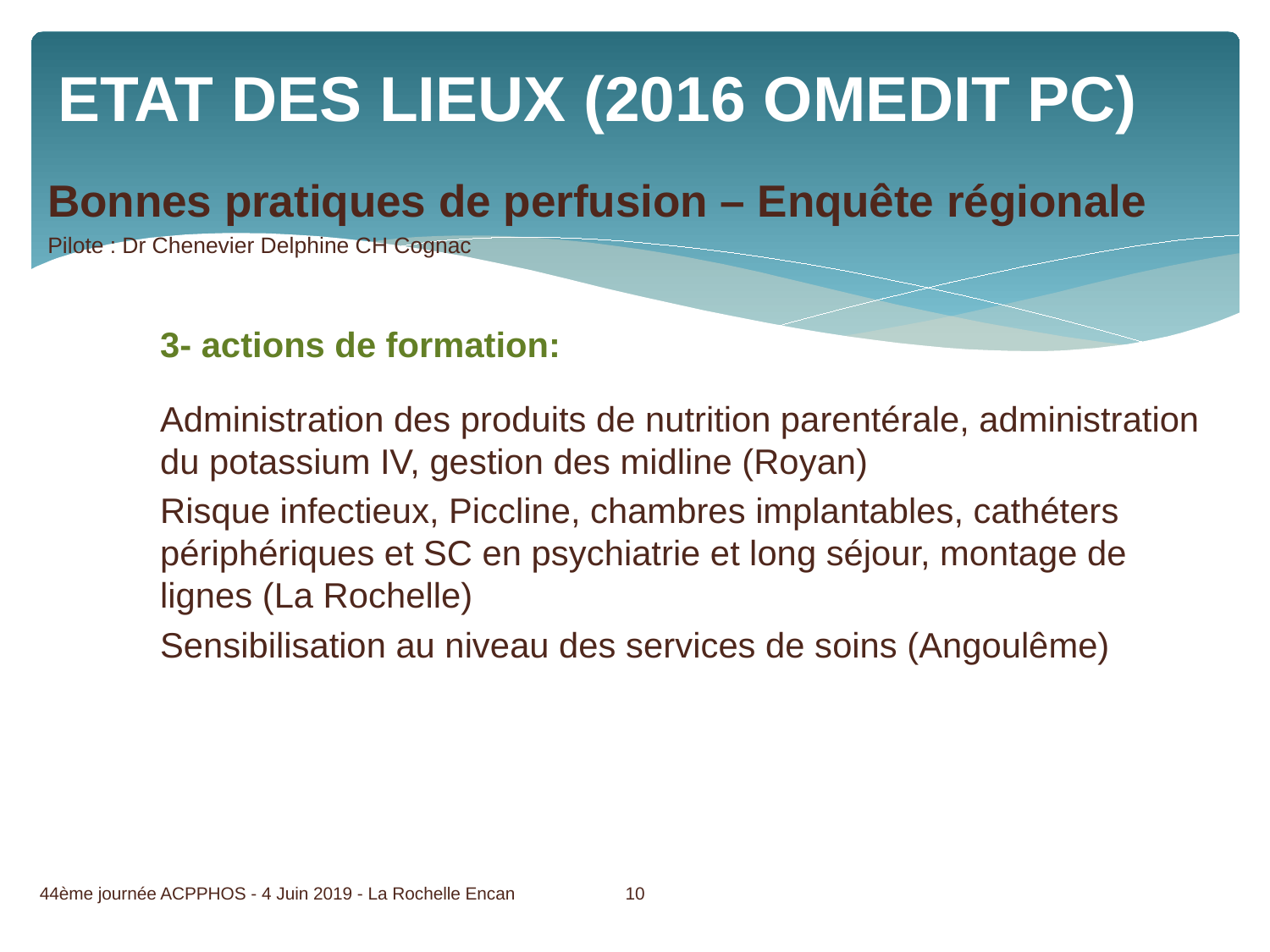

# ETAT DES LIEUX (2016 OMEDIT PC)
Bonnes pratiques de perfusion – Enquête régionale
Pilote : Dr Chenevier Delphine CH Cognac
3- actions de formation:

Administration des produits de nutrition parentérale, administration du potassium IV, gestion des midline (Royan)
Risque infectieux, Piccline, chambres implantables, cathéters périphériques et SC en psychiatrie et long séjour, montage de lignes (La Rochelle)
Sensibilisation au niveau des services de soins (Angoulême)
10
44ème journée ACPPHOS - 4 Juin 2019 - La Rochelle Encan